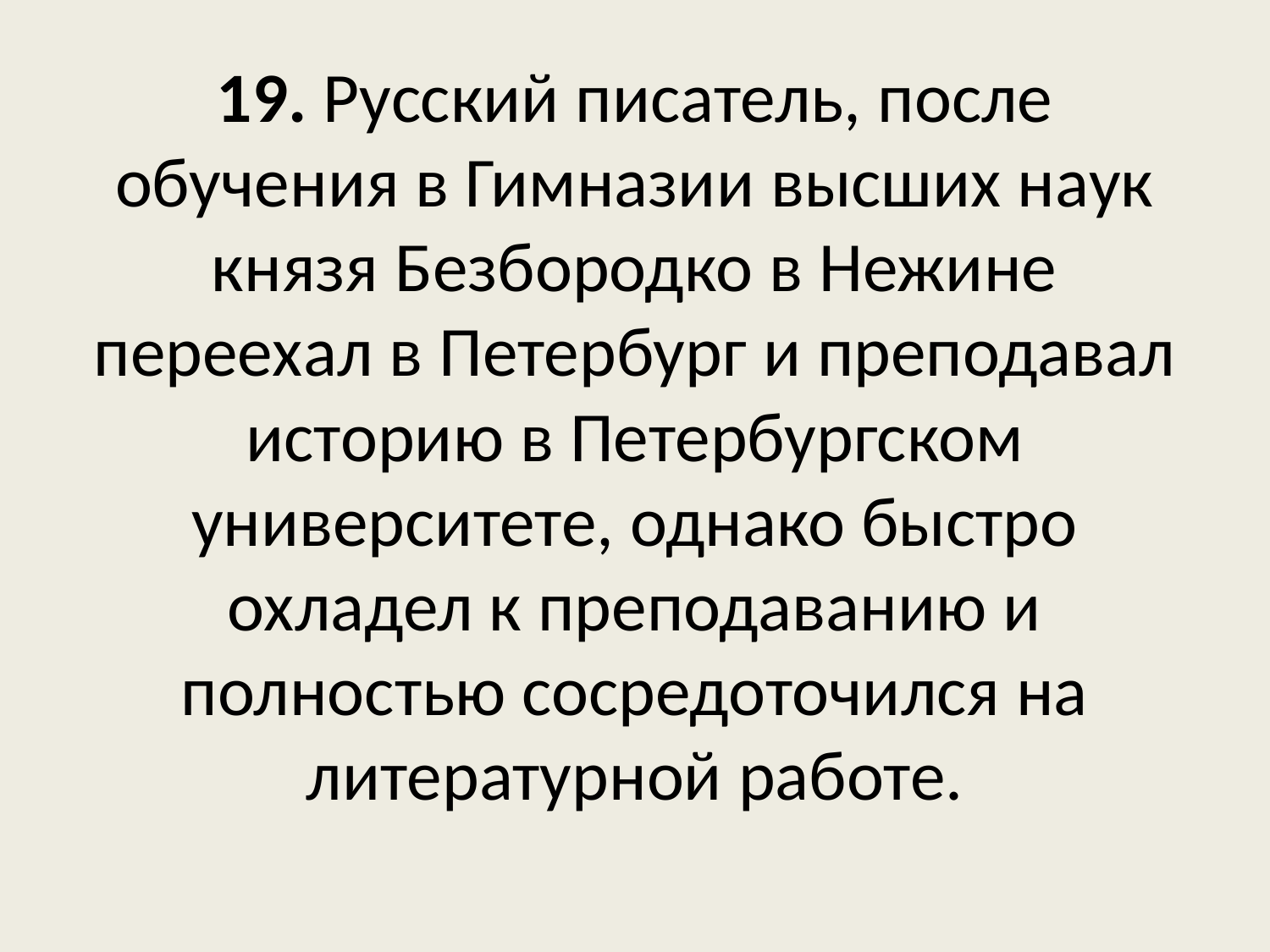

# 19. Русский писатель, после обучения в Гимназии высших наук князя Безбородко в Нежине переехал в Петербург и преподавал историю в Петербургском университете, однако быстро охладел к преподаванию и полностью сосредоточился на литературной работе.